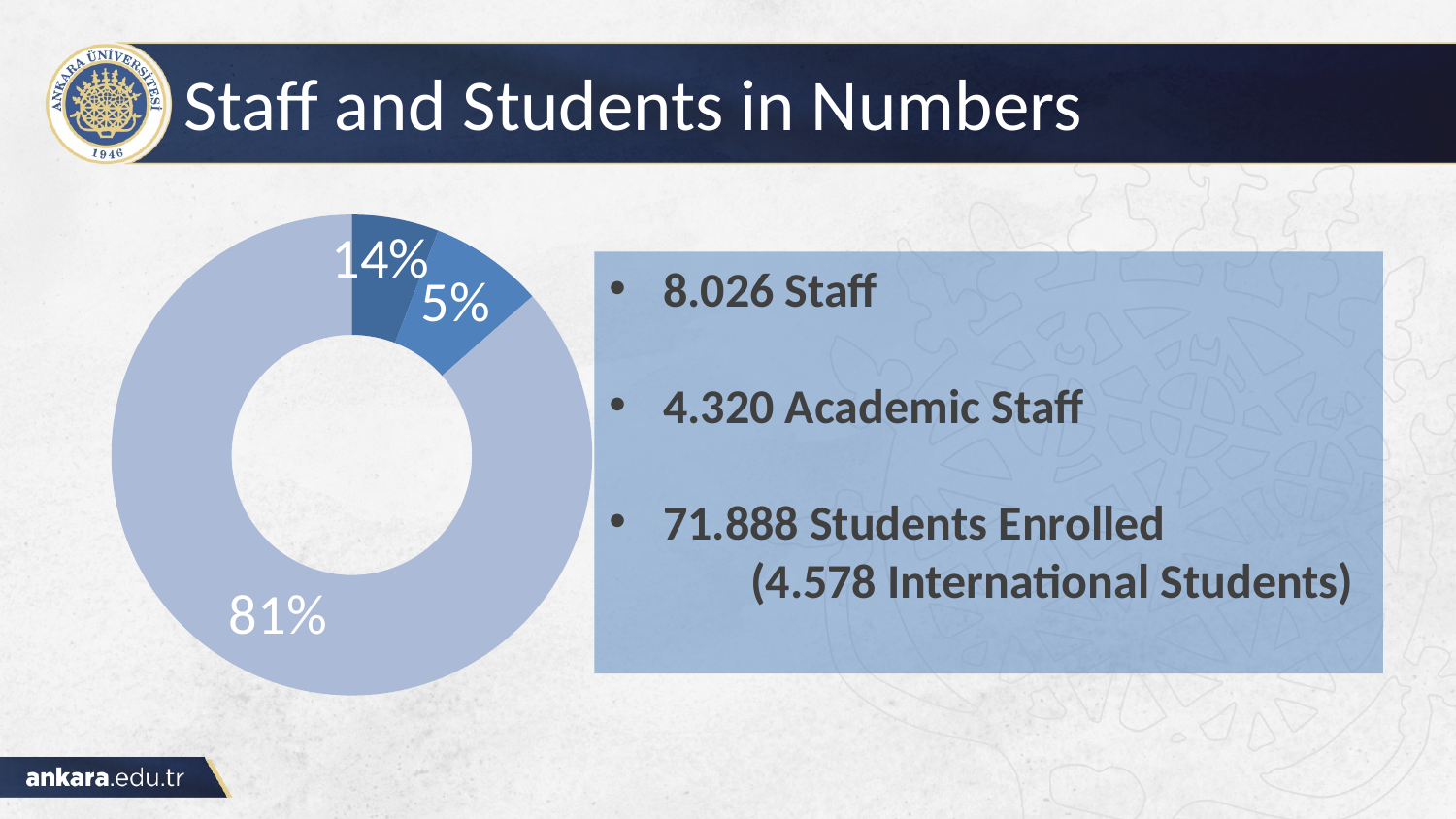

# Staff and Students in Numbers

### Chart

| Category | Sales |
|---|---|
| 1 | 4200.0 |
| 2 | 5500.0 |
| 3 | 62000.0 |
8.026 Staff

4.320 Academic Staff

71.888 Students Enrolled
             (4.578 International Students)